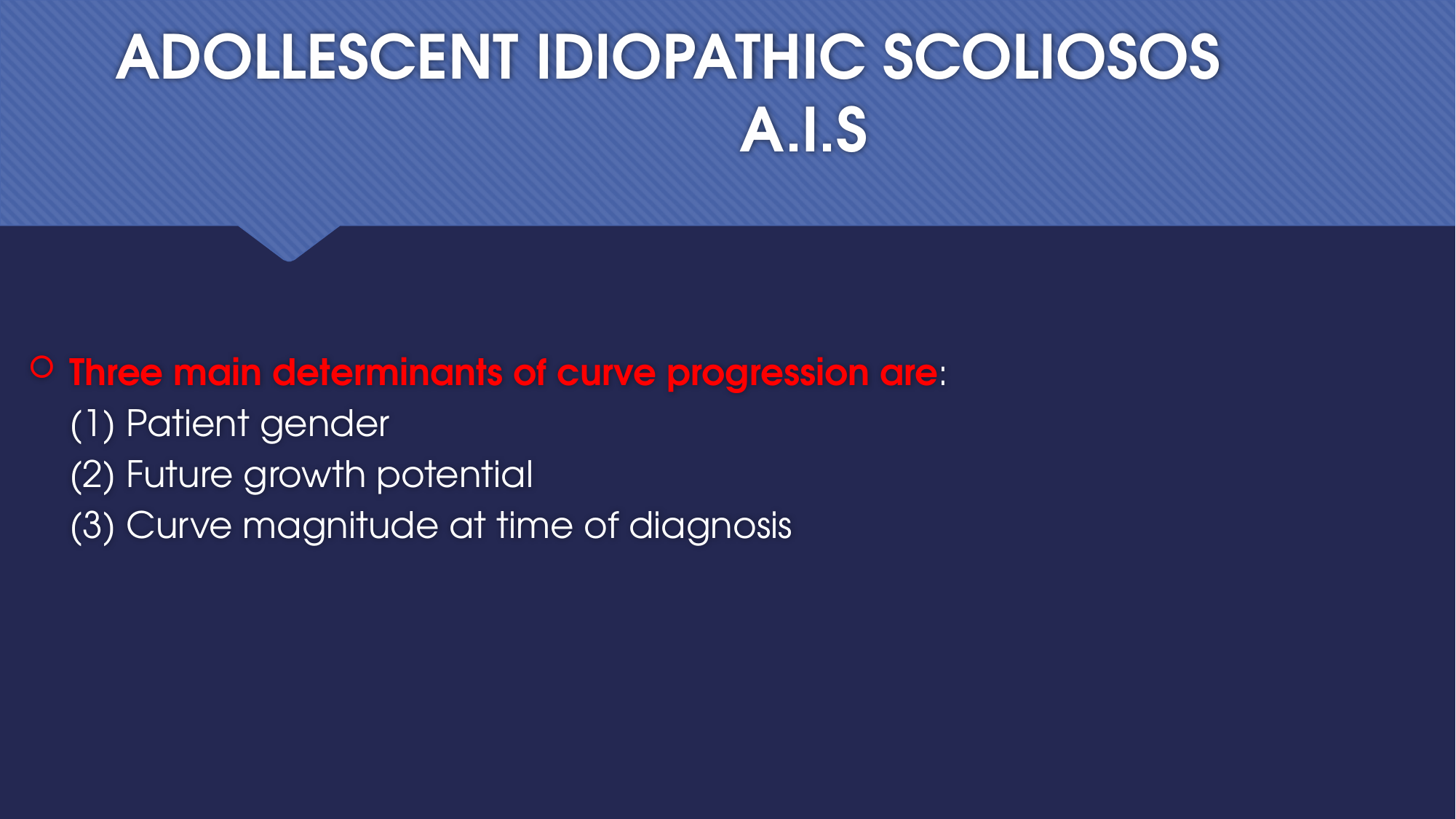

# ADOLLESCENT IDIOPATHIC SCOLIOSOS                 A.I.S
Three main determinants of curve progression are:
	(1) Patient gender
	(2) Future growth potential
	(3) Curve magnitude at time of diagnosis